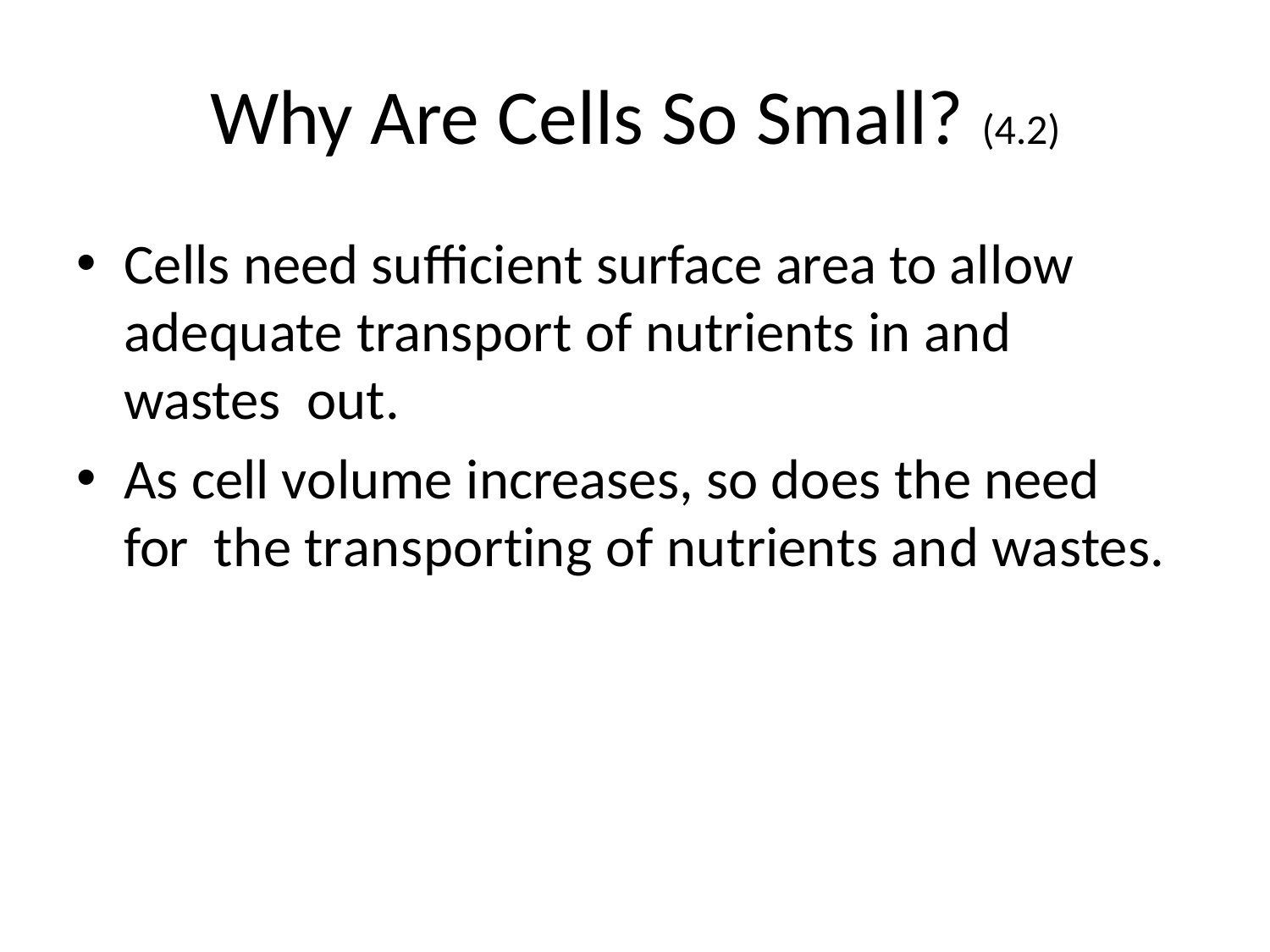

# Why Are Cells So Small? (4.2)
Cells need sufficient surface area to allow  adequate transport of nutrients in and wastes  out.
As cell volume increases, so does the need for  the transporting of nutrients and wastes.